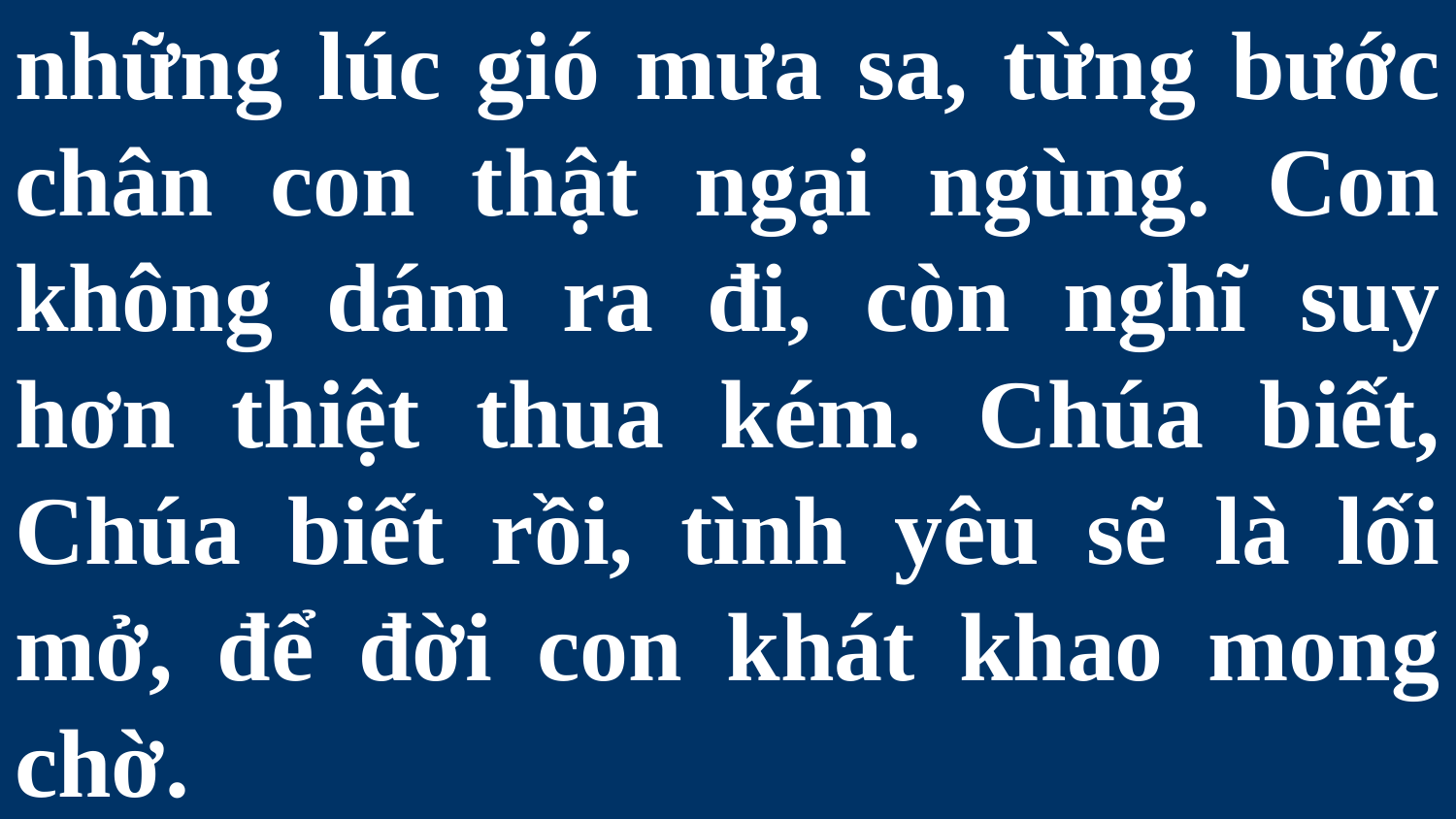

# những lúc gió mưa sa, từng bước chân con thật ngại ngùng. Con không dám ra đi, còn nghĩ suy hơn thiệt thua kém. Chúa biết, Chúa biết rồi, tình yêu sẽ là lối mở, để đời con khát khao mong chờ.